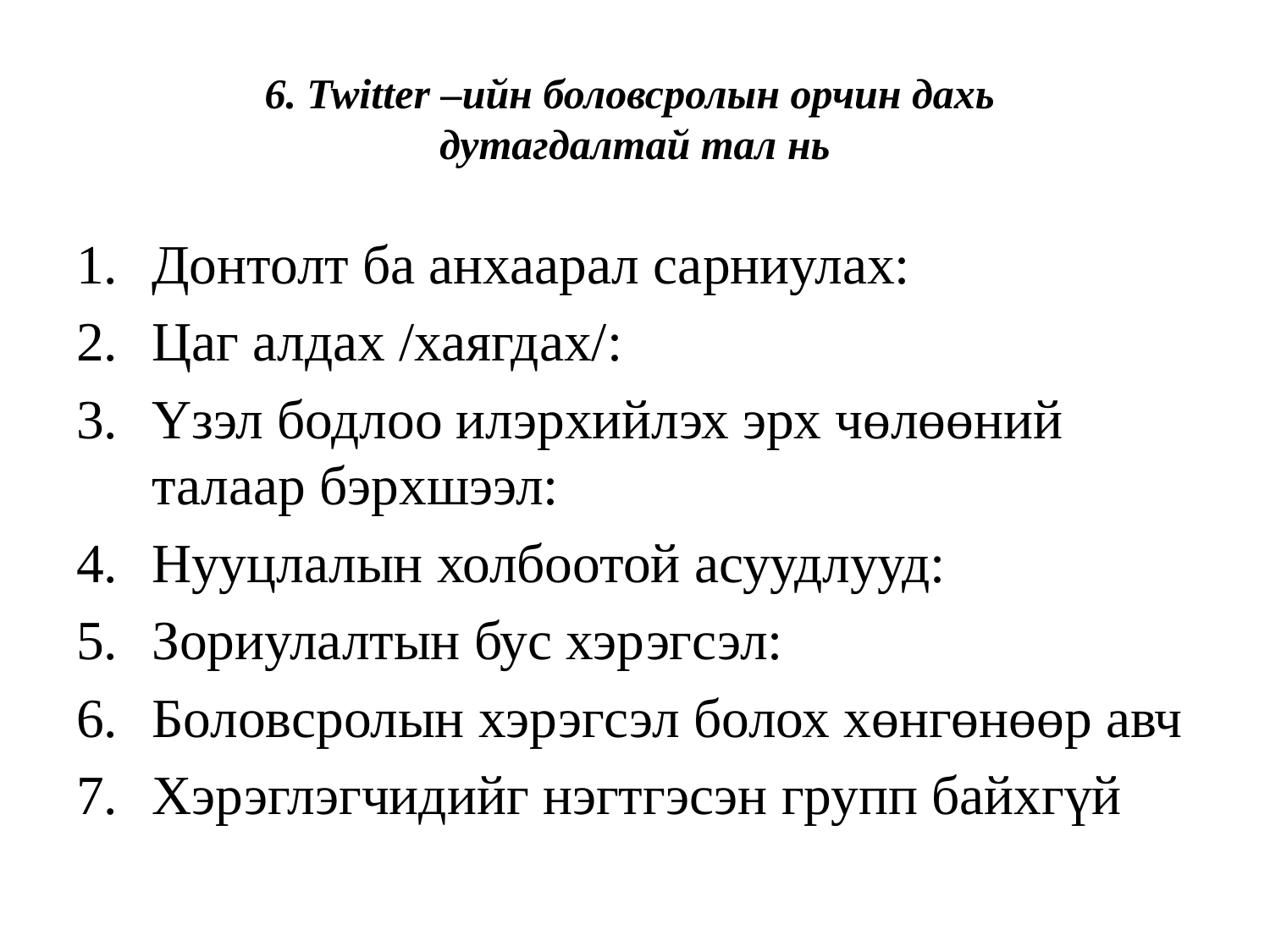

# 6. Twitter –ийн боловсролын орчин дахь дутагдалтай тал нь
Донтолт ба анхаарал сарниулах:
Цаг алдах /хаягдах/:
Үзэл бодлоо илэрхийлэх эрх чөлөөний талаар бэрхшээл:
Нууцлалын холбоотой асуудлууд:
Зориулалтын бус хэрэгсэл:
Боловсролын хэрэгсэл болох хөнгөнөөр авч
Хэрэглэгчидийг нэгтгэсэн групп байхгүй